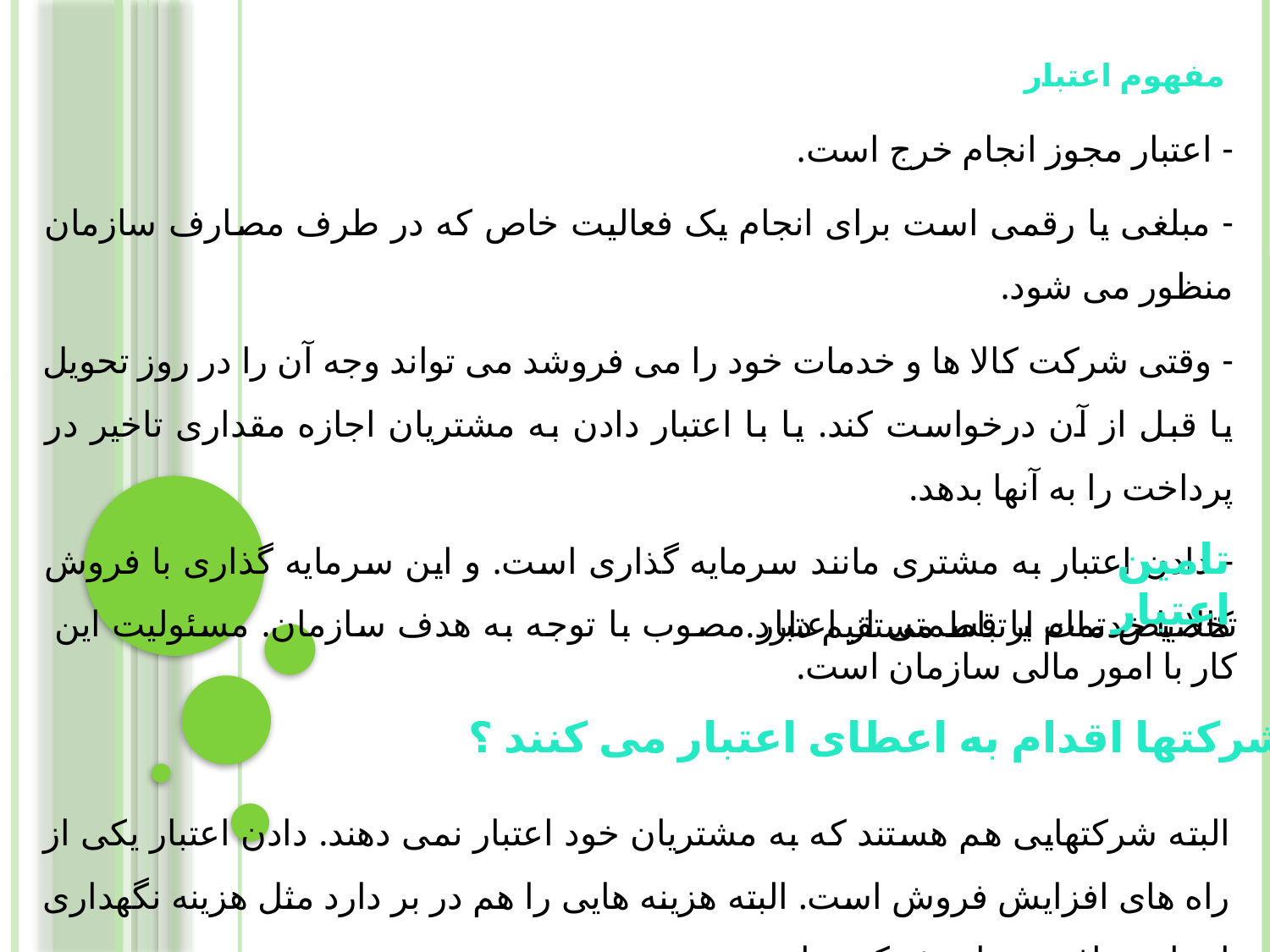

# مفهوم اعتبار
- اعتبار مجوز انجام خرج است.
- مبلغی یا رقمی است برای انجام یک فعالیت خاص که در طرف مصارف سازمان منظور می شود.
- وقتی شرکت کالا ها و خدمات خود را می فروشد می تواند وجه آن را در روز تحویل یا قبل از آن درخواست کند. یا با اعتبار دادن به مشتریان اجازه مقداری تاخیر در پرداخت را به آنها بدهد.
- دادن اعتبار به مشتری مانند سرمایه گذاری است. و این سرمایه گذاری با فروش کالا یا خدمات ارتباط مستقیم دارد.
تامین اعتبار
تخصیص تمام یا قسمتی از اعتبار مصوب با توجه به هدف سازمان. مسئولیت این کار با امور مالی سازمان است.
چرا شرکتها اقدام به اعطای اعتبار می کنند ؟
البته شرکتهایی هم هستند که به مشتریان خود اعتبار نمی دهند. دادن اعتبار یکی از راه های افزایش فروش است. البته هزینه هایی را هم در بر دارد مثل هزینه نگهداری اسناد دریافتنی برای شرکت ها.